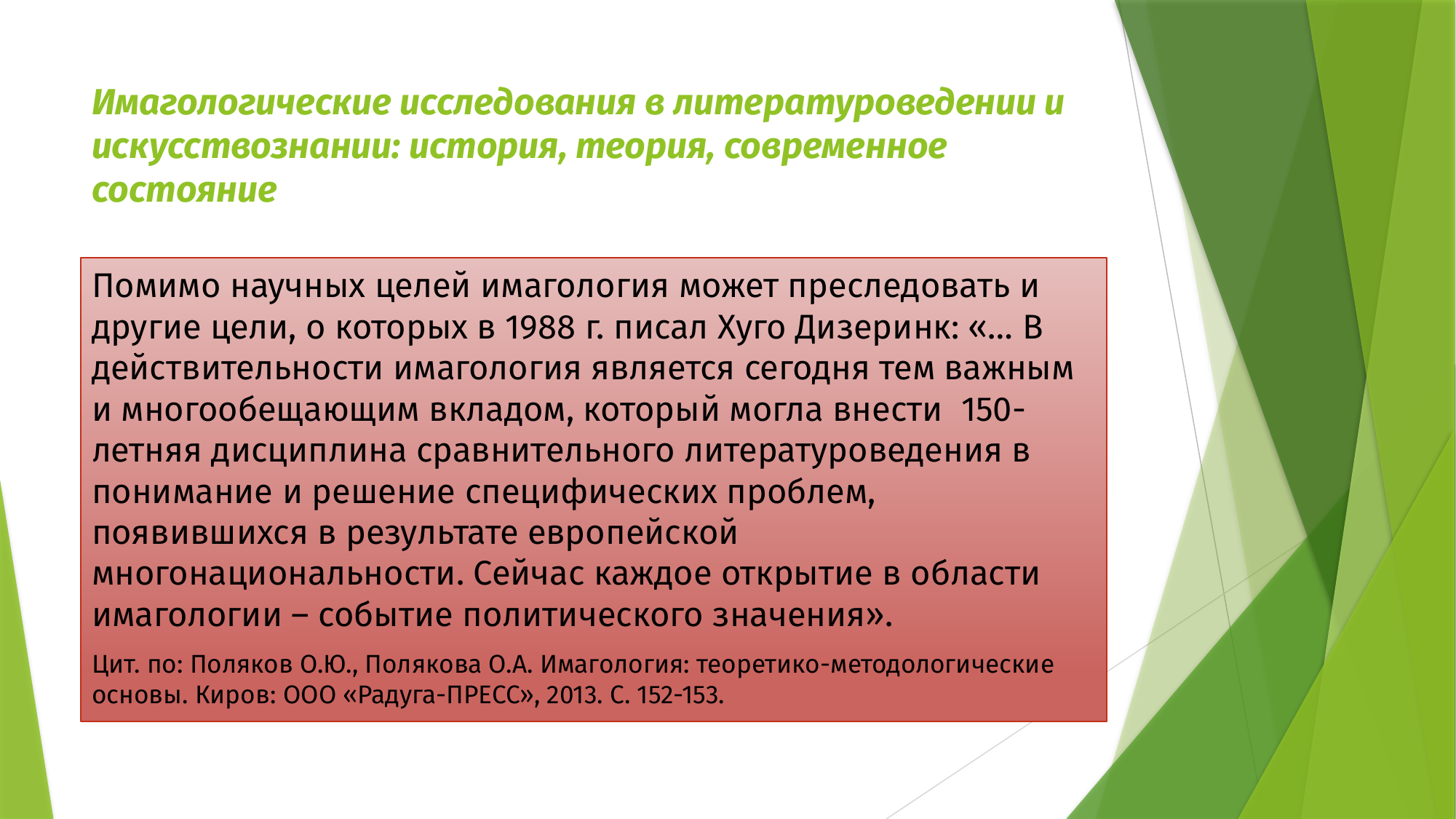

# Имагологические исследования в литературоведении и искусствознании: история, теория, современное состояние
Помимо научных целей имагология может преследовать и другие цели, о которых в 1988 г. писал Хуго Дизеринк: «… В действительности имагология является сегодня тем важным и многообещающим вкладом, который могла внести  150-летняя дисциплина сравнительного литературоведения в понимание и решение специфических проблем, появившихся в результате европейской многонациональности. Сейчас каждое открытие в области имагологии – событие политического значения».
Цит. по: Поляков О.Ю., Полякова О.А. Имагология: теоретико-методологические основы. Киров: ООО «Радуга-ПРЕСС», 2013. С. 152-153.